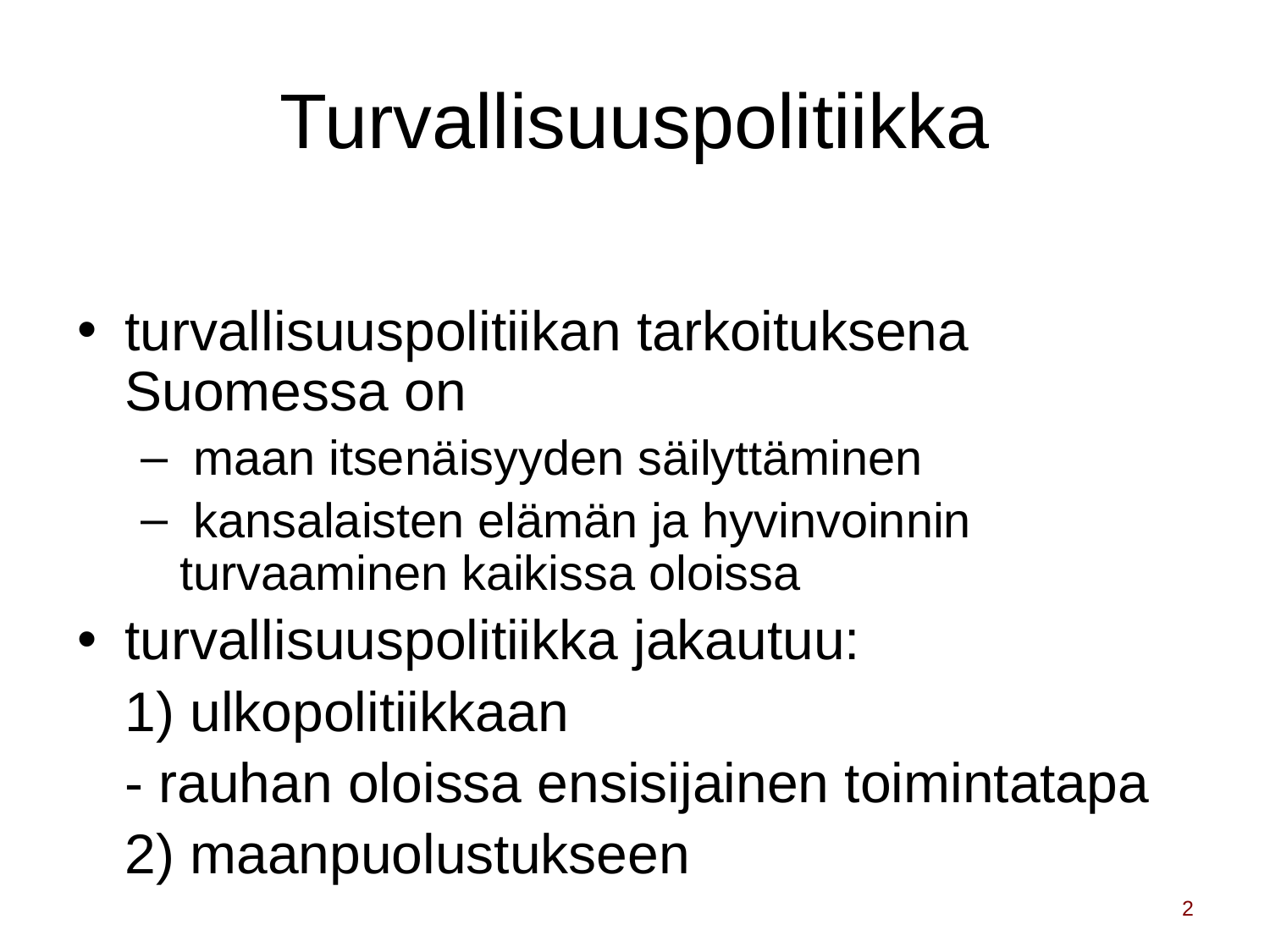

# Turvallisuuspolitiikka
turvallisuuspolitiikan tarkoituksena Suomessa on
 maan itsenäisyyden säilyttäminen
 kansalaisten elämän ja hyvinvoinnin turvaaminen kaikissa oloissa
turvallisuuspolitiikka jakautuu:
	1) ulkopolitiikkaan
	- rauhan oloissa ensisijainen toimintatapa
	2) maanpuolustukseen

2